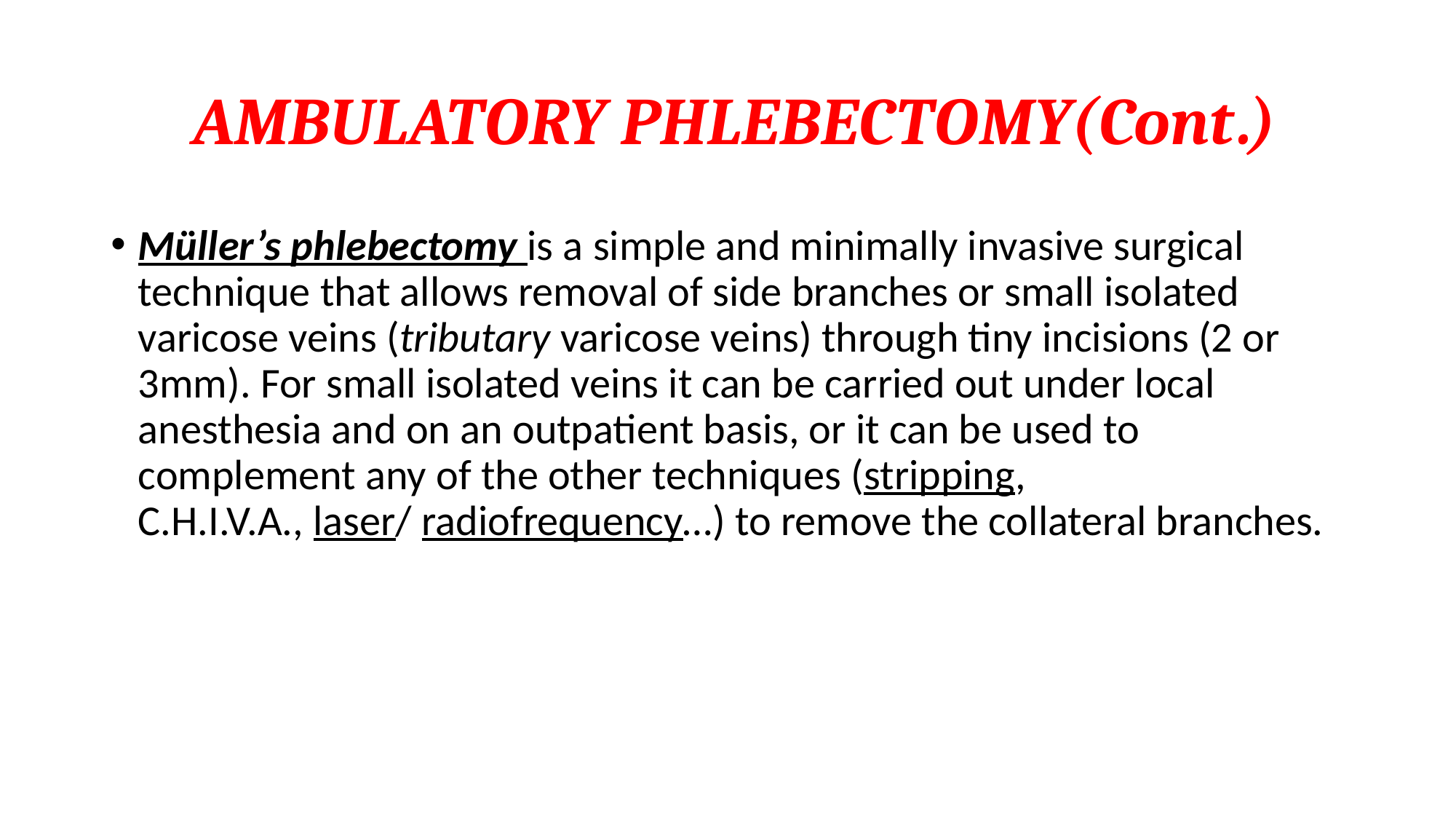

# AMBULATORY PHLEBECTOMY(Cont.)
Müller’s phlebectomy is a simple and minimally invasive surgical technique that allows removal of side branches or small isolated varicose veins (tributary varicose veins) through tiny incisions (2 or 3mm). For small isolated veins it can be carried out under local anesthesia and on an outpatient basis, or it can be used to complement any of the other techniques (stripping, C.H.I.V.A., laser/ radiofrequency…) to remove the collateral branches.